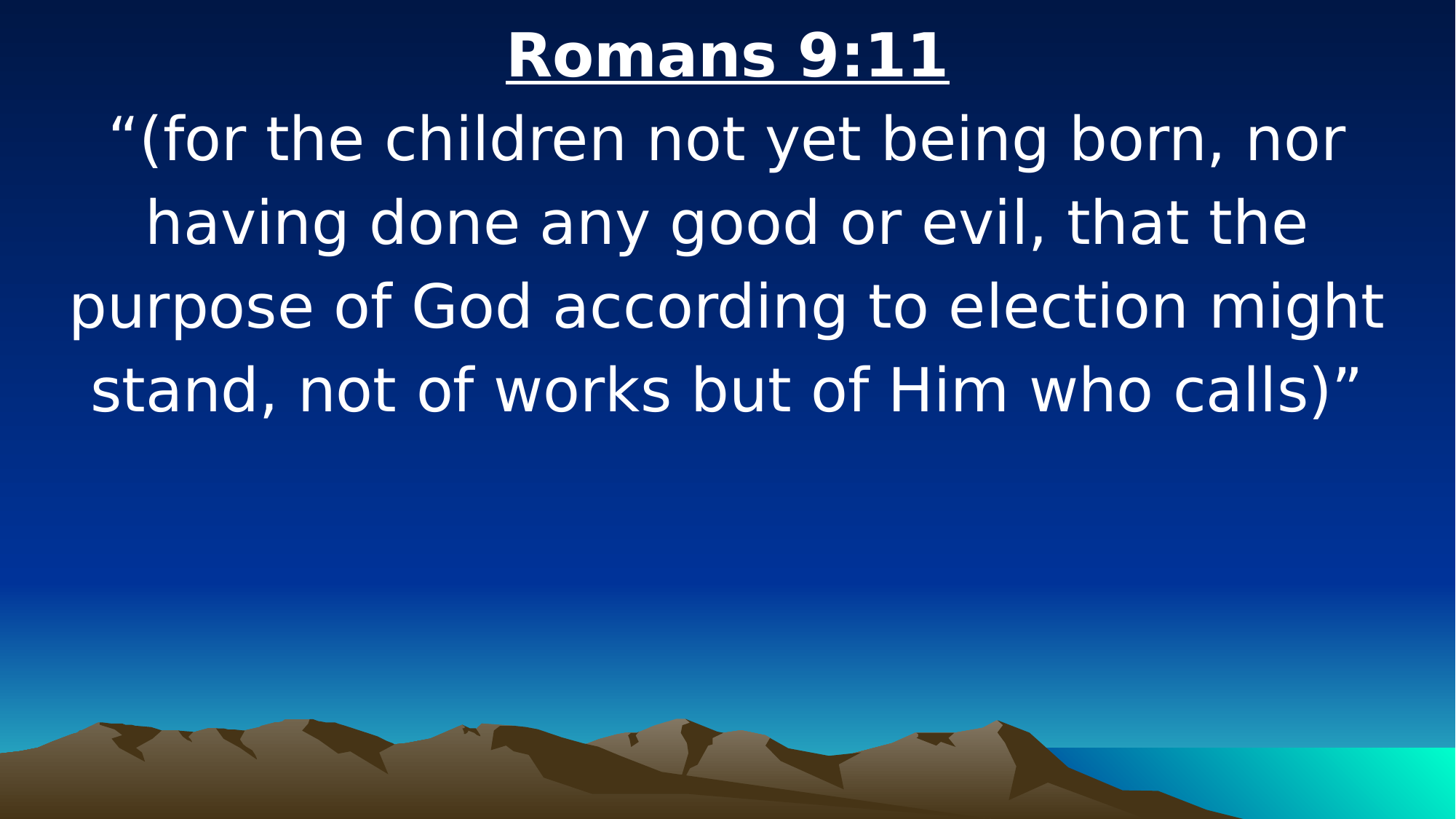

Romans 9:11
“(for the children not yet being born, nor having done any good or evil, that the purpose of God according to election might stand, not of works but of Him who calls)”